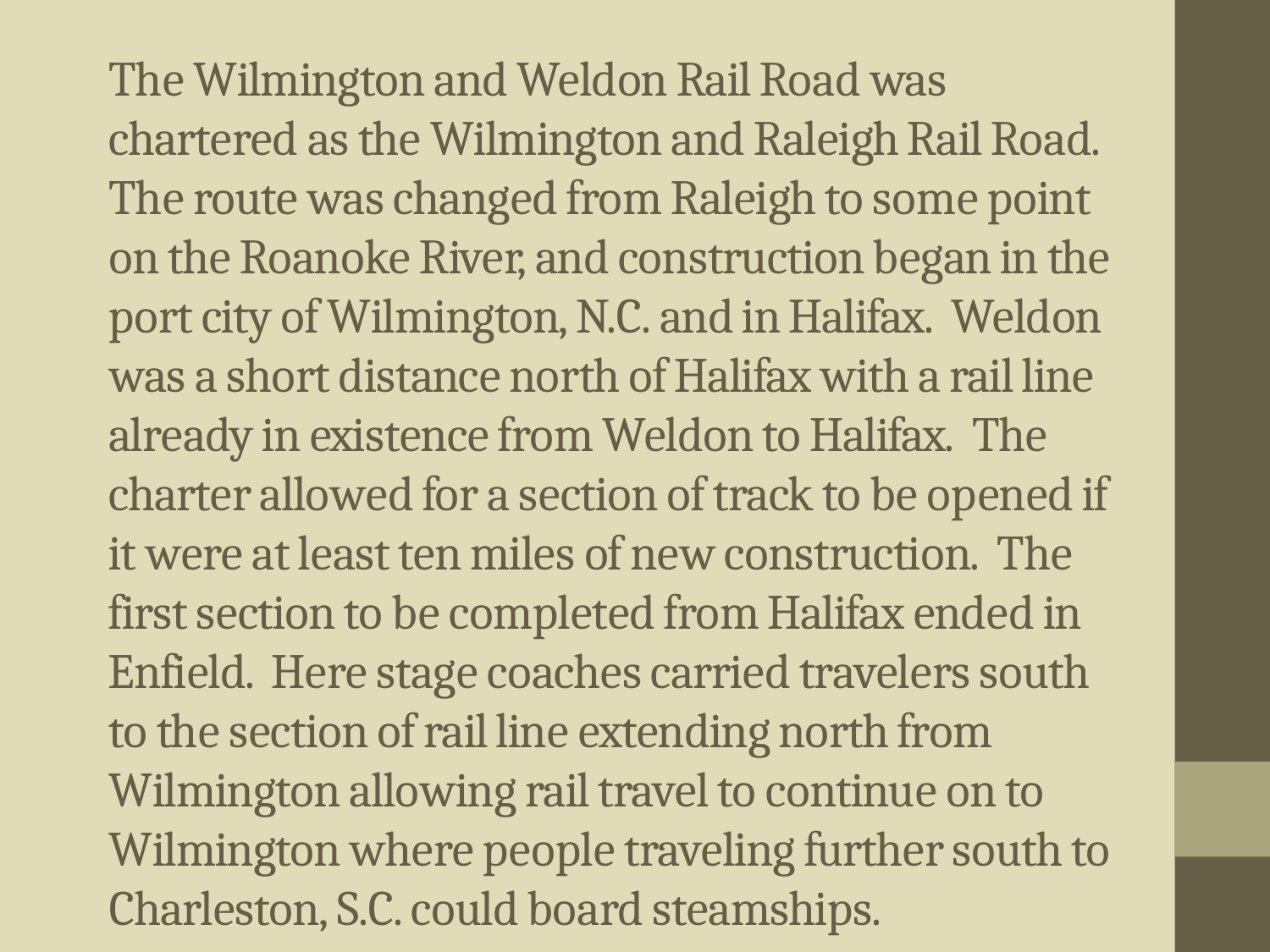

# The Wilmington and Weldon Rail Road was chartered as the Wilmington and Raleigh Rail Road.  The route was changed from Raleigh to some point on the Roanoke River, and construction began in the port city of Wilmington, N.C. and in Halifax.  Weldon was a short distance north of Halifax with a rail line already in existence from Weldon to Halifax.  The charter allowed for a section of track to be opened if it were at least ten miles of new construction.  The first section to be completed from Halifax ended in Enfield.  Here stage coaches carried travelers south to the section of rail line extending north from Wilmington allowing rail travel to continue on to Wilmington where people traveling further south to Charleston, S.C. could board steamships.